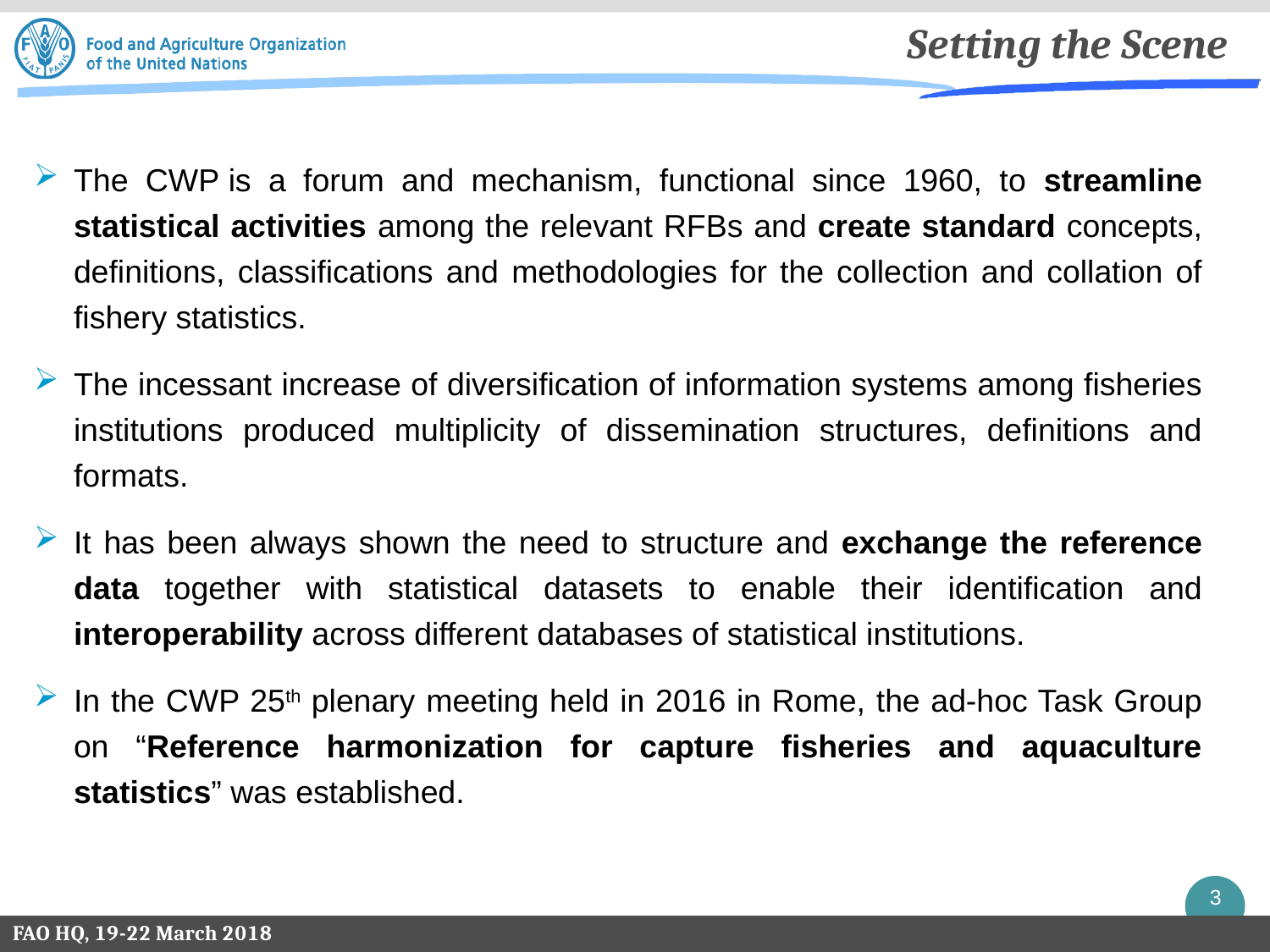

# Setting the Scene
The CWP is a forum and mechanism, functional since 1960, to streamline statistical activities among the relevant RFBs and create standard concepts, definitions, classifications and methodologies for the collection and collation of fishery statistics.
The incessant increase of diversification of information systems among fisheries institutions produced multiplicity of dissemination structures, definitions and formats.
It has been always shown the need to structure and exchange the reference data together with statistical datasets to enable their identification and interoperability across different databases of statistical institutions.
In the CWP 25th plenary meeting held in 2016 in Rome, the ad-hoc Task Group on “Reference harmonization for capture fisheries and aquaculture statistics” was established.